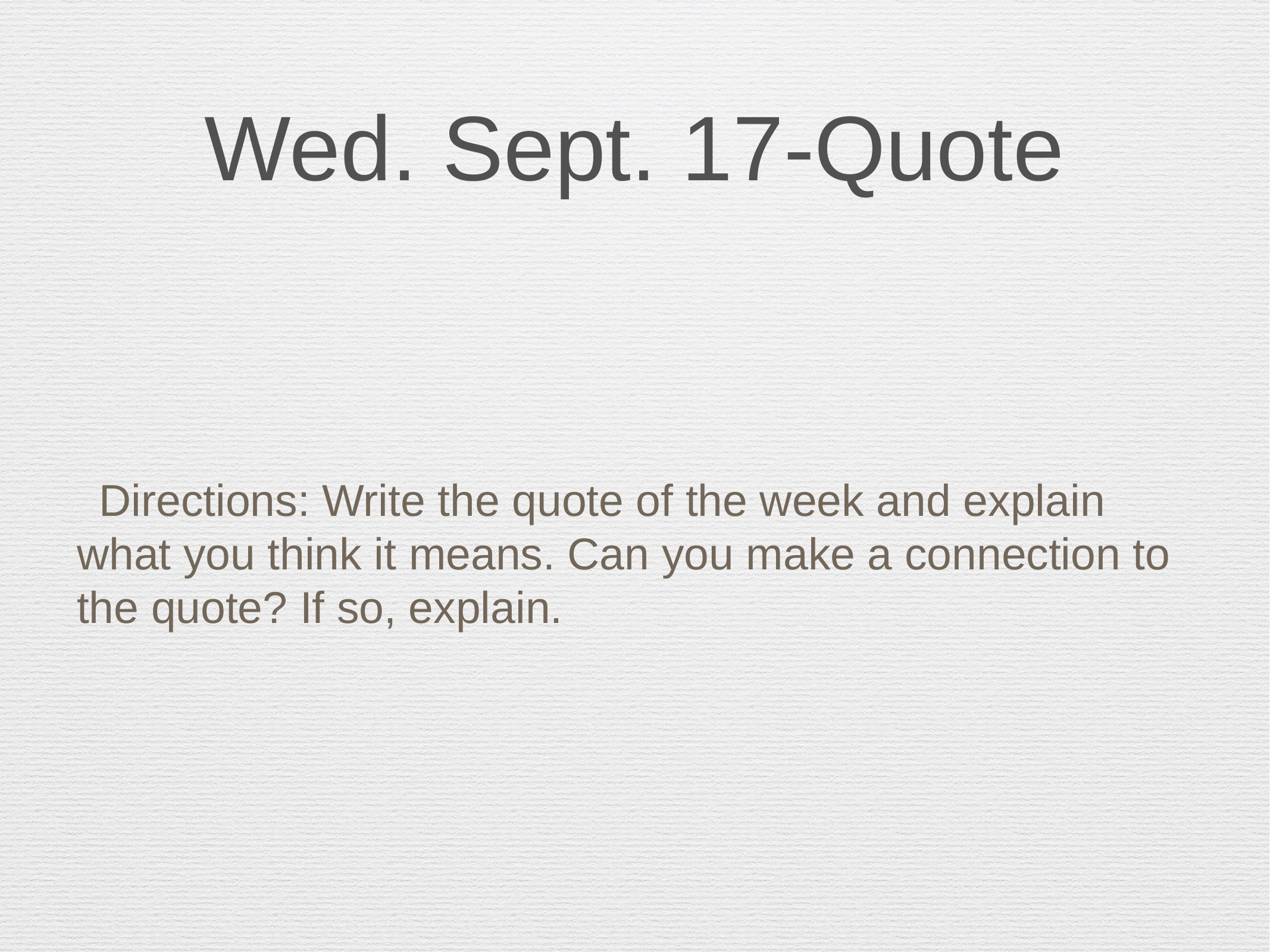

# Wed. Sept. 17-Quote
Directions: Write the quote of the week and explain what you think it means. Can you make a connection to the quote? If so, explain.